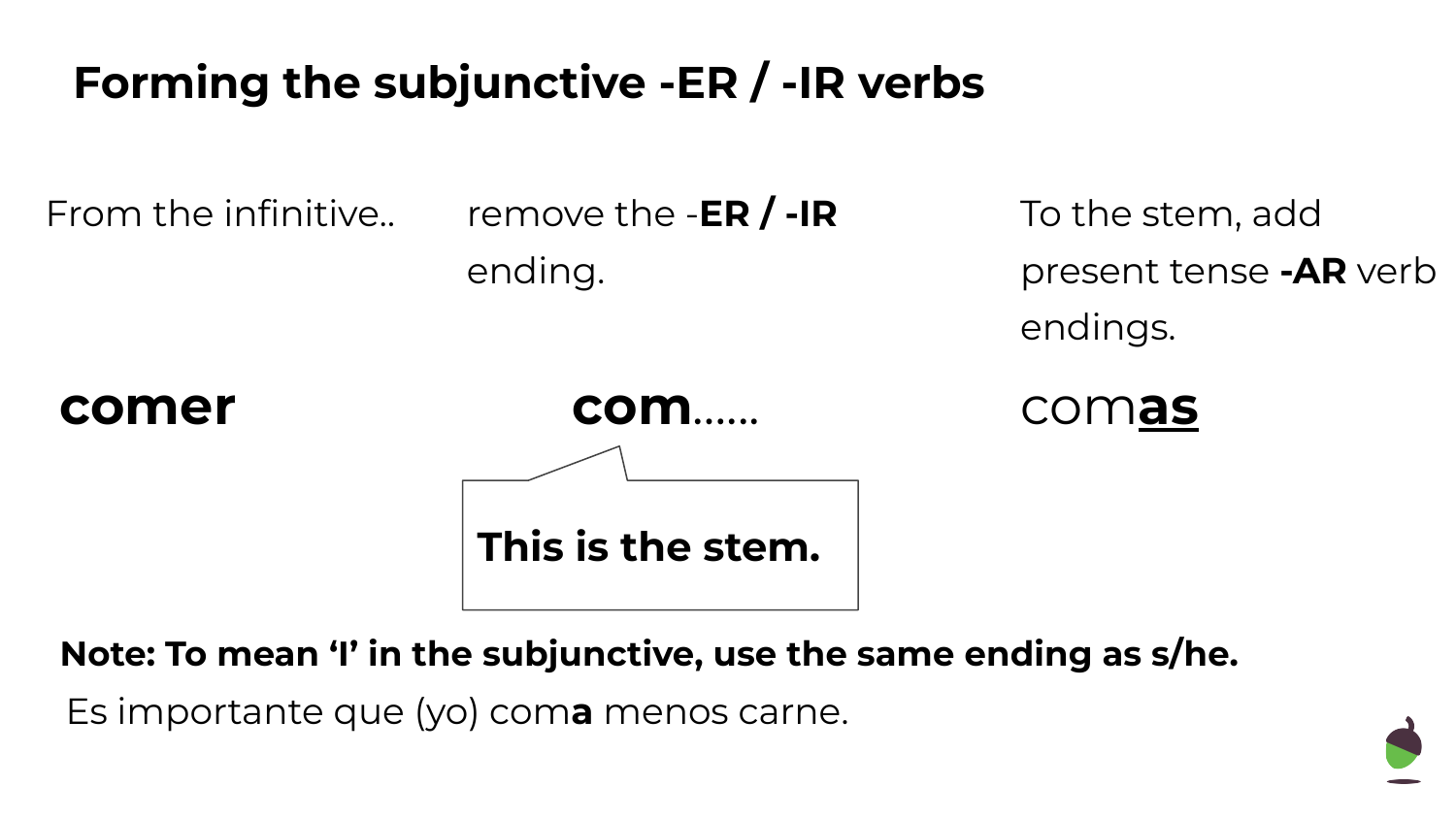

# Forming the subjunctive -ER / -IR verbs
From the infinitive..
remove the -ER / -IR ending.
To the stem, add present tense -AR verb endings.

comer
com…...
comas
This is the stem.
Note: To mean ‘I’ in the subjunctive, use the same ending as s/he.
Es importante que (yo) coma menos carne.